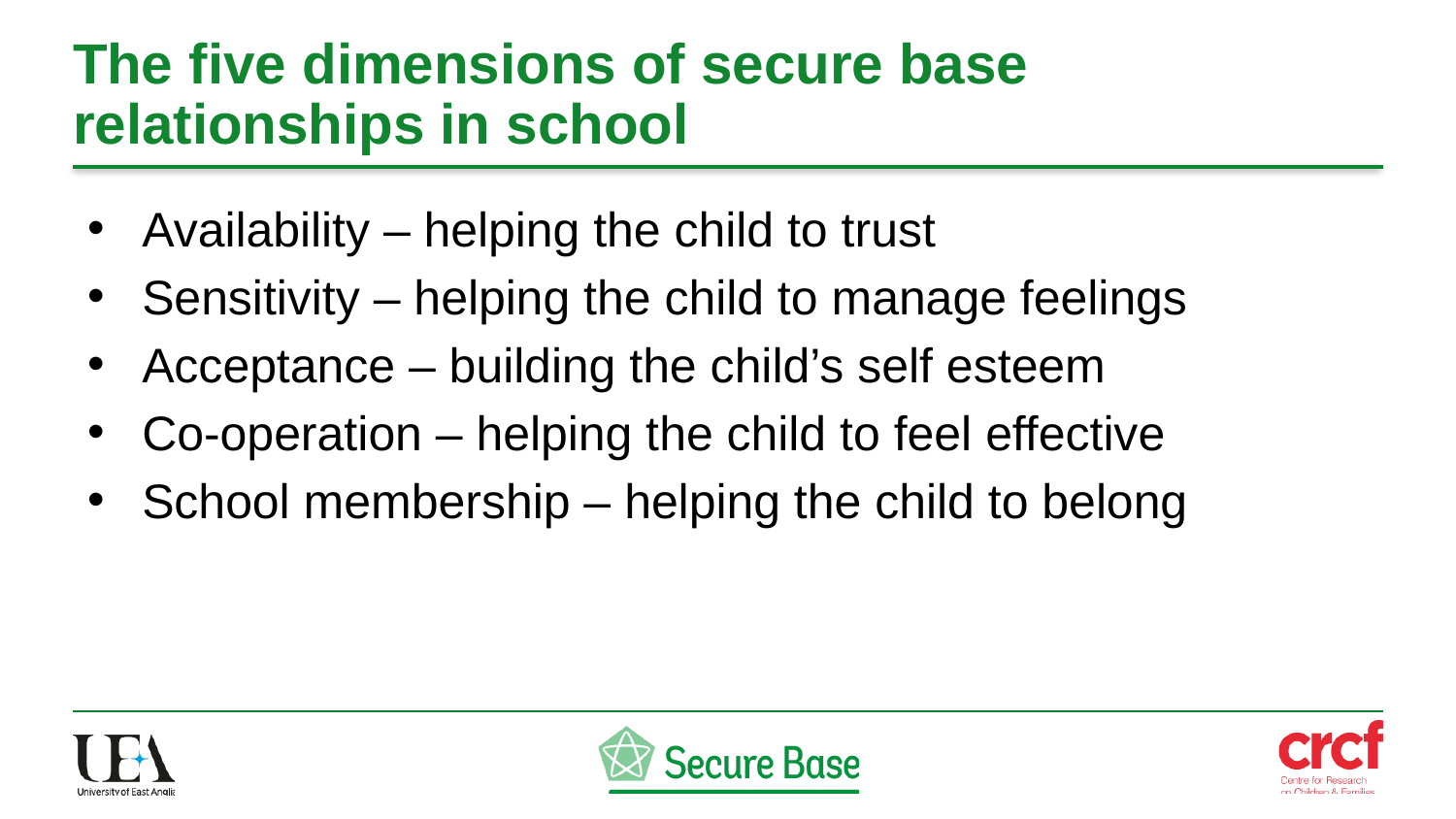

# The five dimensions of secure base relationships in school
Availability – helping the child to trust
Sensitivity – helping the child to manage feelings
Acceptance – building the child’s self esteem
Co-operation – helping the child to feel effective
School membership – helping the child to belong